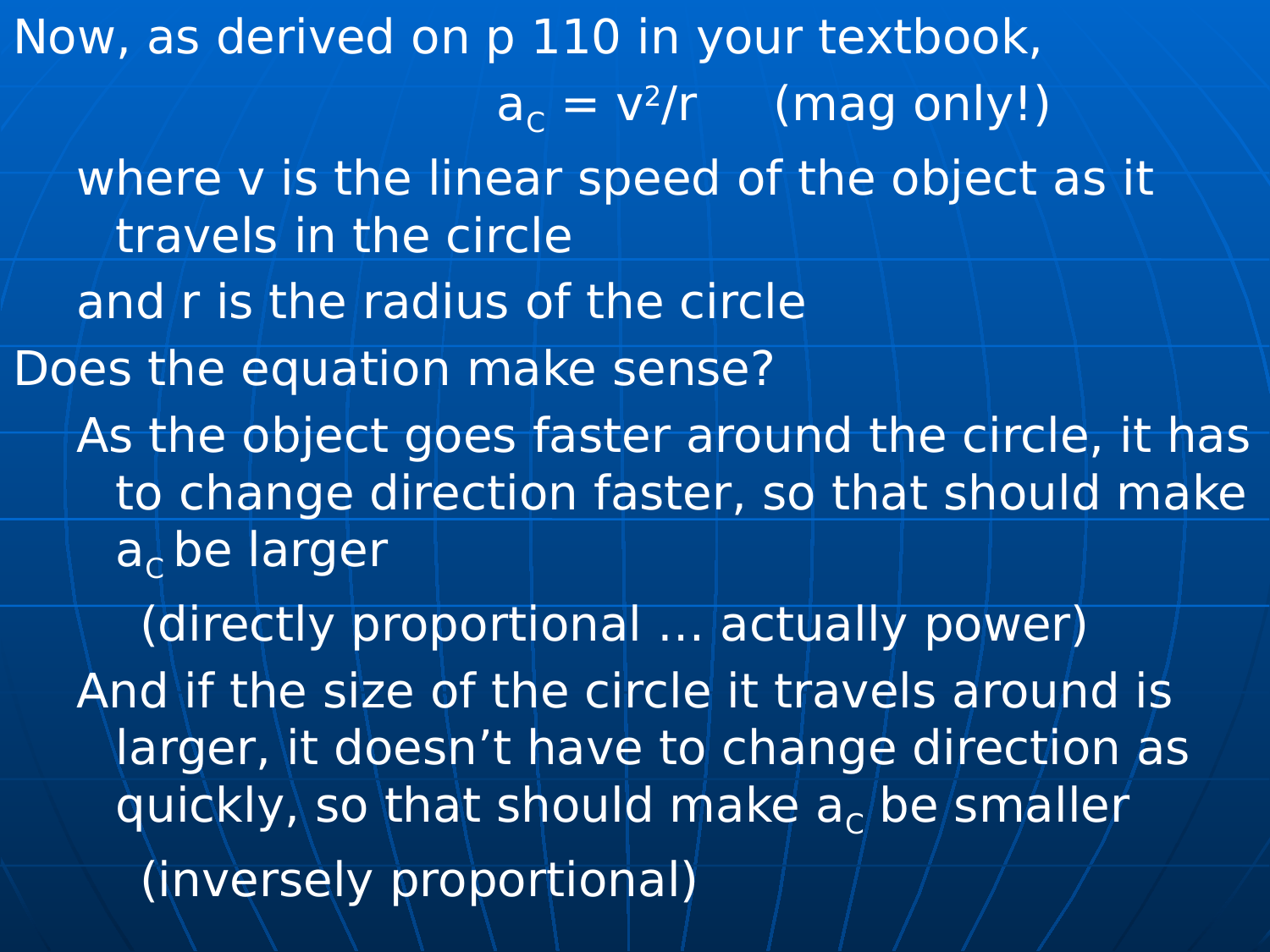

Now, as derived on p 110 in your textbook,
				aC = v2/r     (mag only!)
where v is the linear speed of the object as it travels in the circle
and r is the radius of the circle
Does the equation make sense?
As the object goes faster around the circle, it has to change direction faster, so that should make aC be larger
(directly proportional … actually power)
And if the size of the circle it travels around is larger, it doesn’t have to change direction as quickly, so that should make aC be smaller
(inversely proportional)